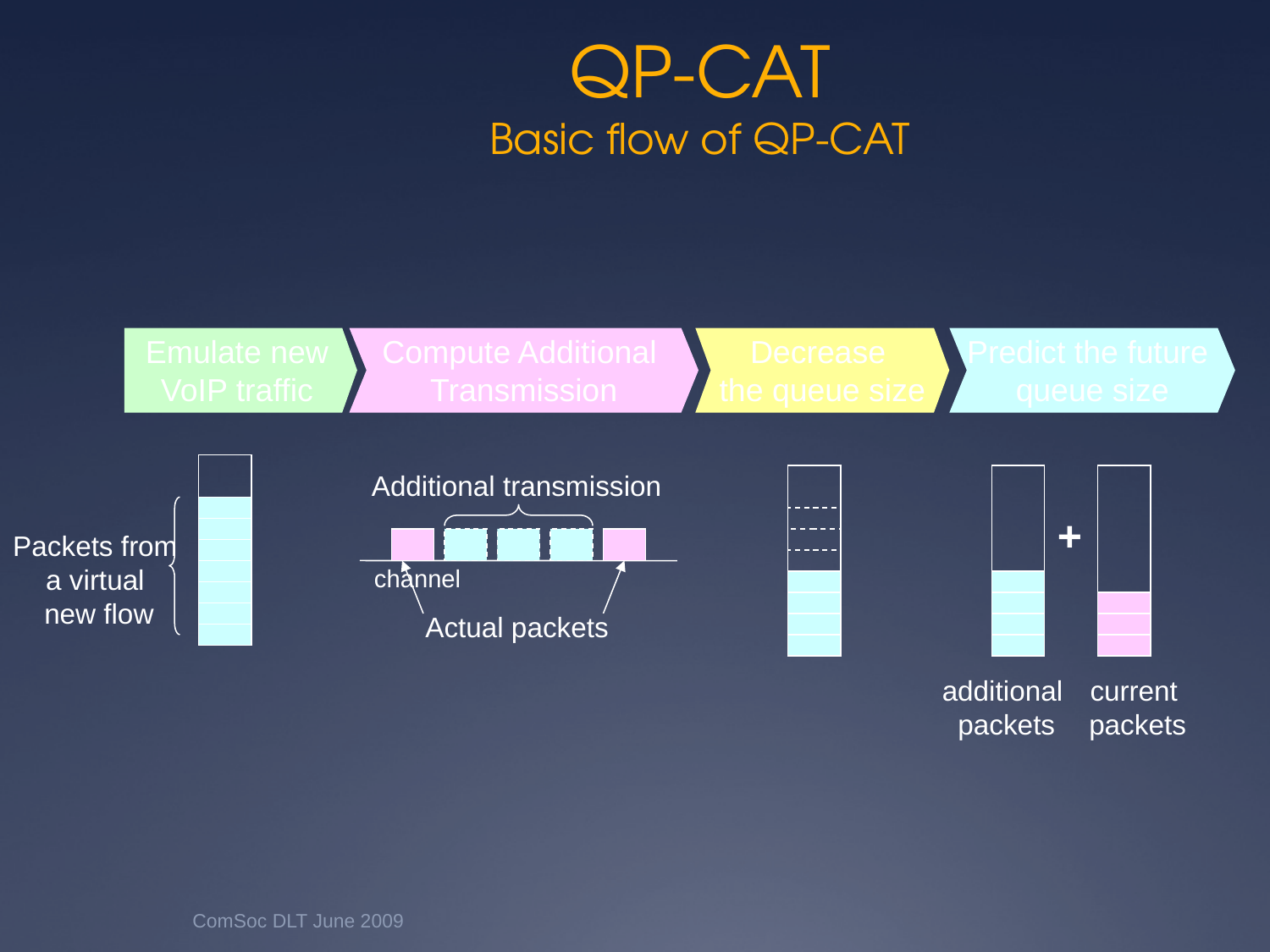

# QP-CAT Basic flow of QP-CAT
Emulate new
VoIP traffic

Packets from
a virtual
new flow

Compute Additional
Transmission

channel

Additional transmission

Actual packets
Decrease
the queue size

Predict the future
queue size

+

additional
 packets
current
packets
ComSoc DLT June 2009